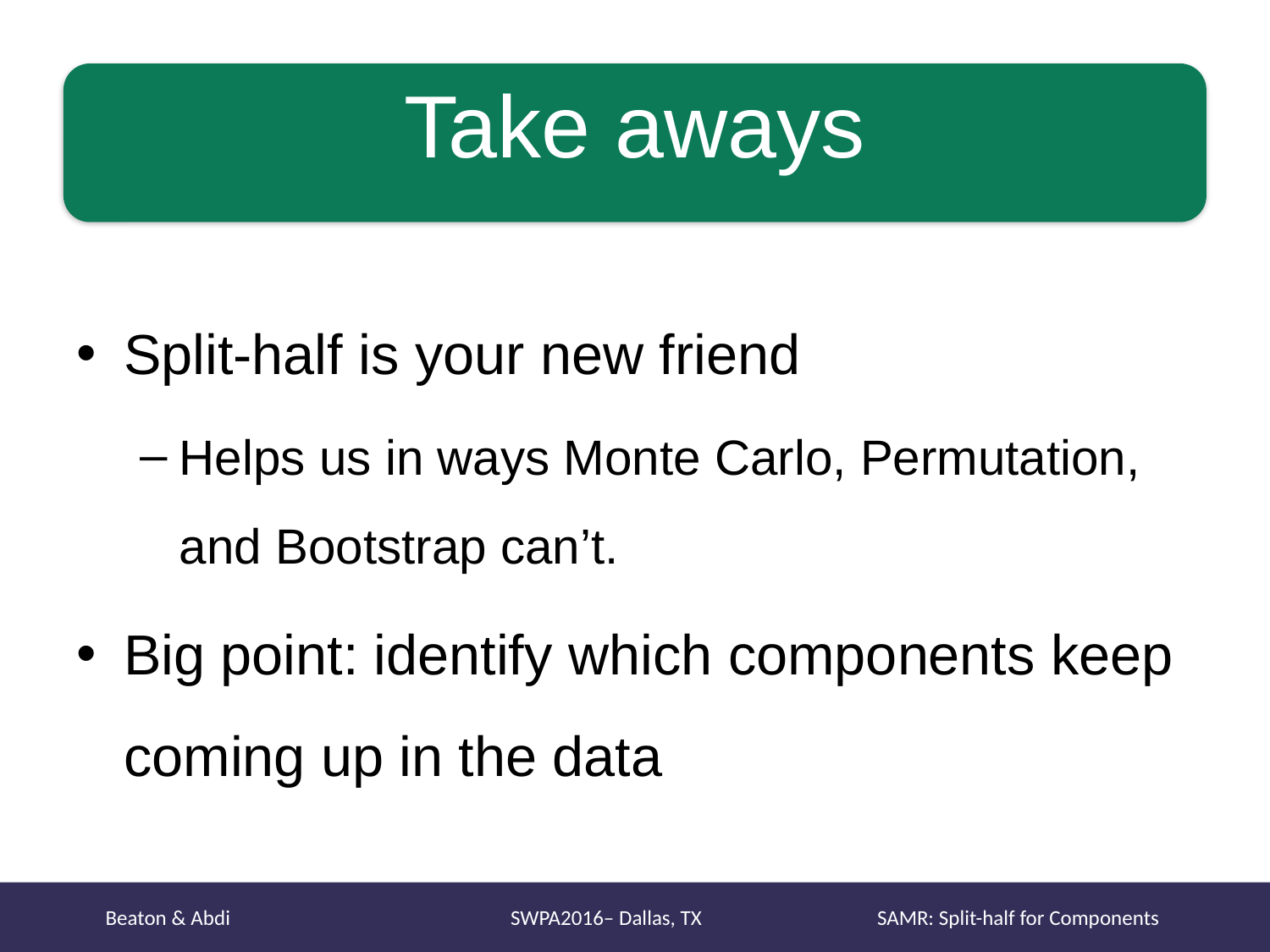

# Take aways
Split-half is your new friend
Helps us in ways Monte Carlo, Permutation, and Bootstrap can’t.
Big point: identify which components keep coming up in the data